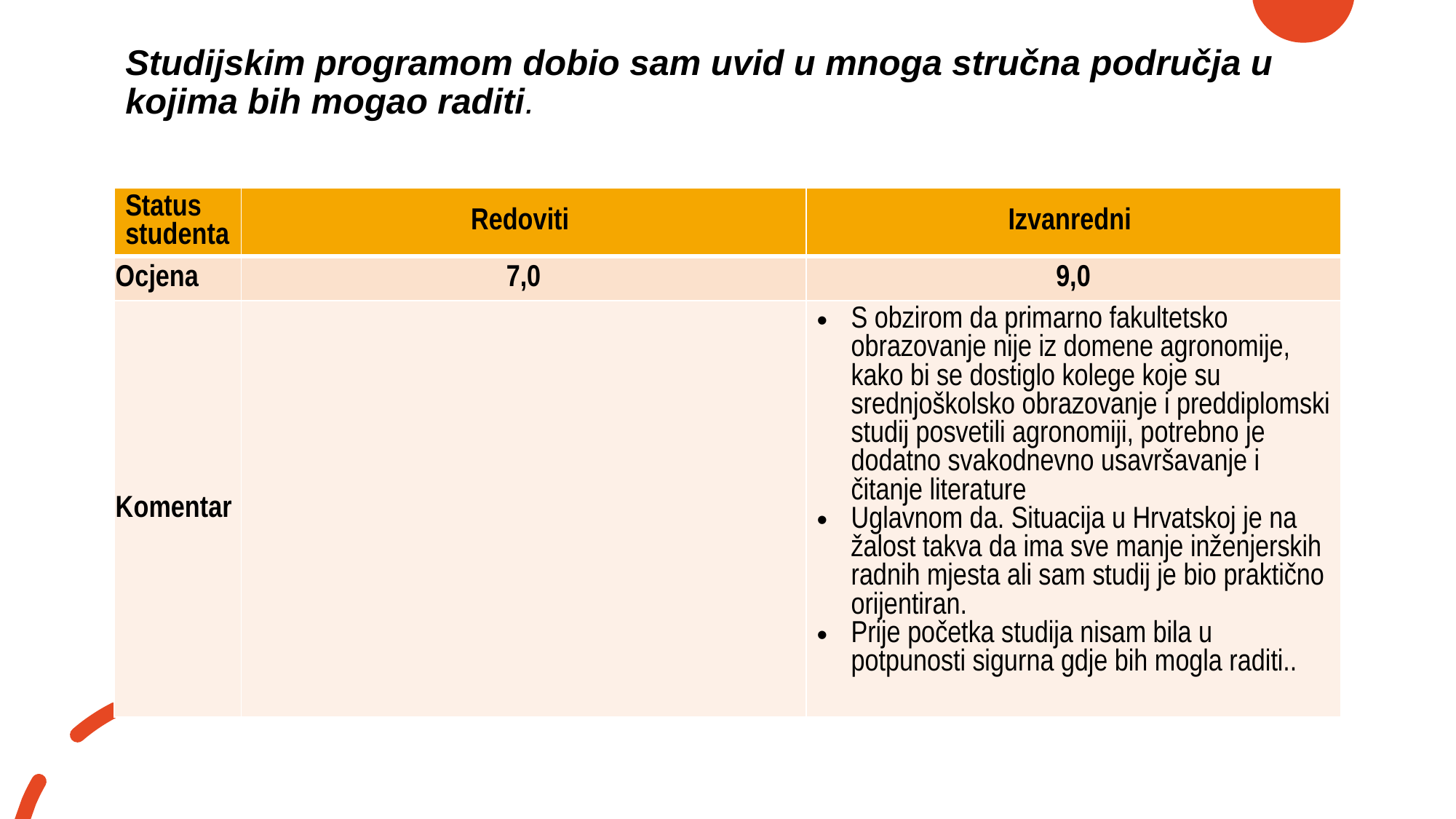

# Studijskim programom dobio sam uvid u mnoga stručna područja u kojima bih mogao raditi.
| Status studenta | Redoviti | Izvanredni |
| --- | --- | --- |
| Ocjena | 7,0 | 9,0 |
| Komentar |  | S obzirom da primarno fakultetsko obrazovanje nije iz domene agronomije, kako bi se dostiglo kolege koje su srednjoškolsko obrazovanje i preddiplomski studij posvetili agronomiji, potrebno je dodatno svakodnevno usavršavanje i čitanje literature Uglavnom da. Situacija u Hrvatskoj je na žalost takva da ima sve manje inženjerskih radnih mjesta ali sam studij je bio praktično orijentiran. Prije početka studija nisam bila u potpunosti sigurna gdje bih mogla raditi.. |